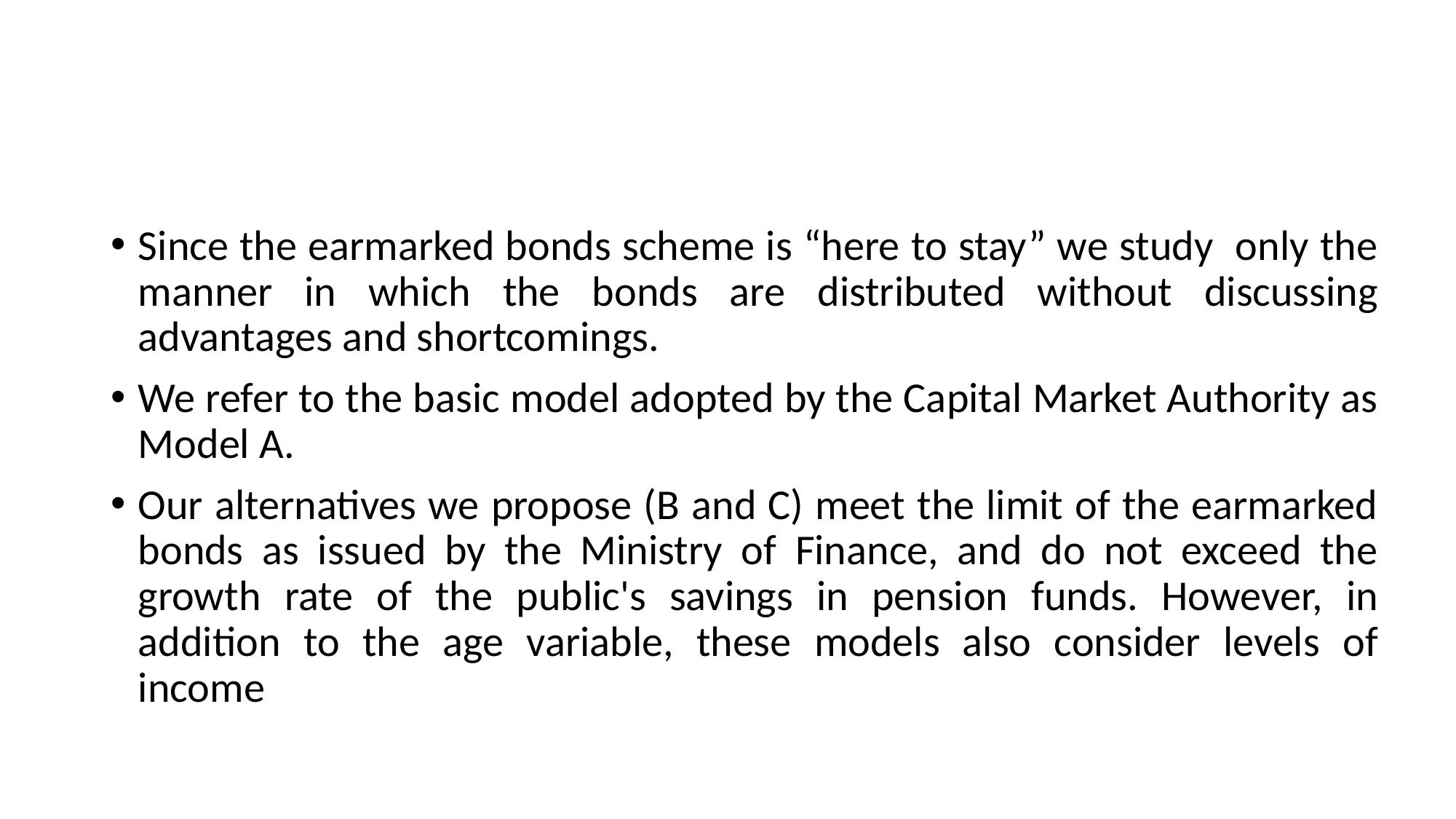

Since the earmarked bonds scheme is “here to stay” we study  only the manner in which the bonds are distributed without discussing advantages and shortcomings.
We refer to the basic model adopted by the Capital Market Authority as Model A.
Our alternatives we propose (B and C) meet the limit of the earmarked bonds as issued by the Ministry of Finance, and do not exceed the growth rate of the public's savings in pension funds. However, in addition to the age variable, these models also consider levels of income